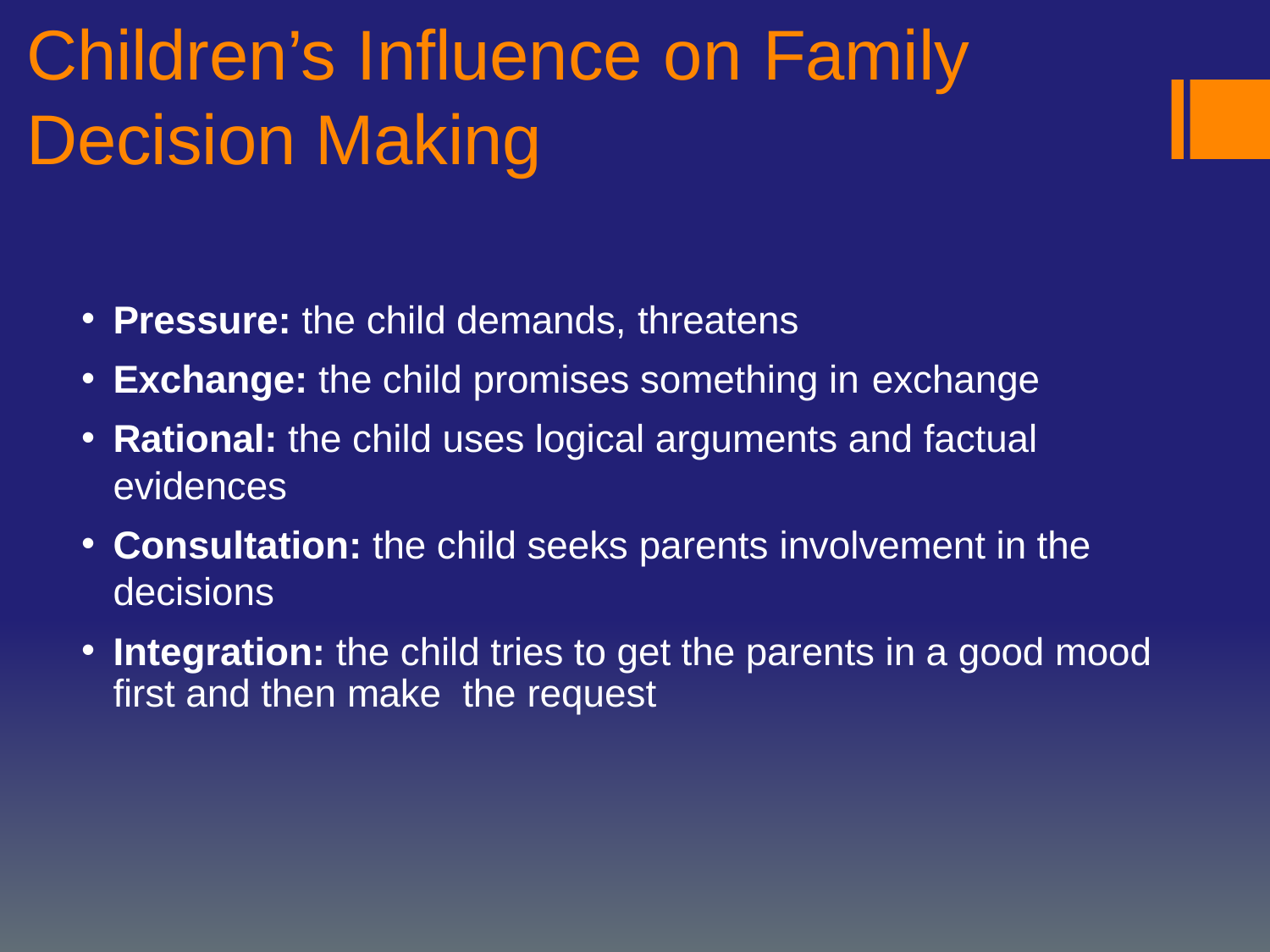

# Children’s Influence on Family Decision Making
Pressure: the child demands, threatens
Exchange: the child promises something in exchange
Rational: the child uses logical arguments and factual evidences
Consultation: the child seeks parents involvement in the decisions
Integration: the child tries to get the parents in a good mood first and then make  the request